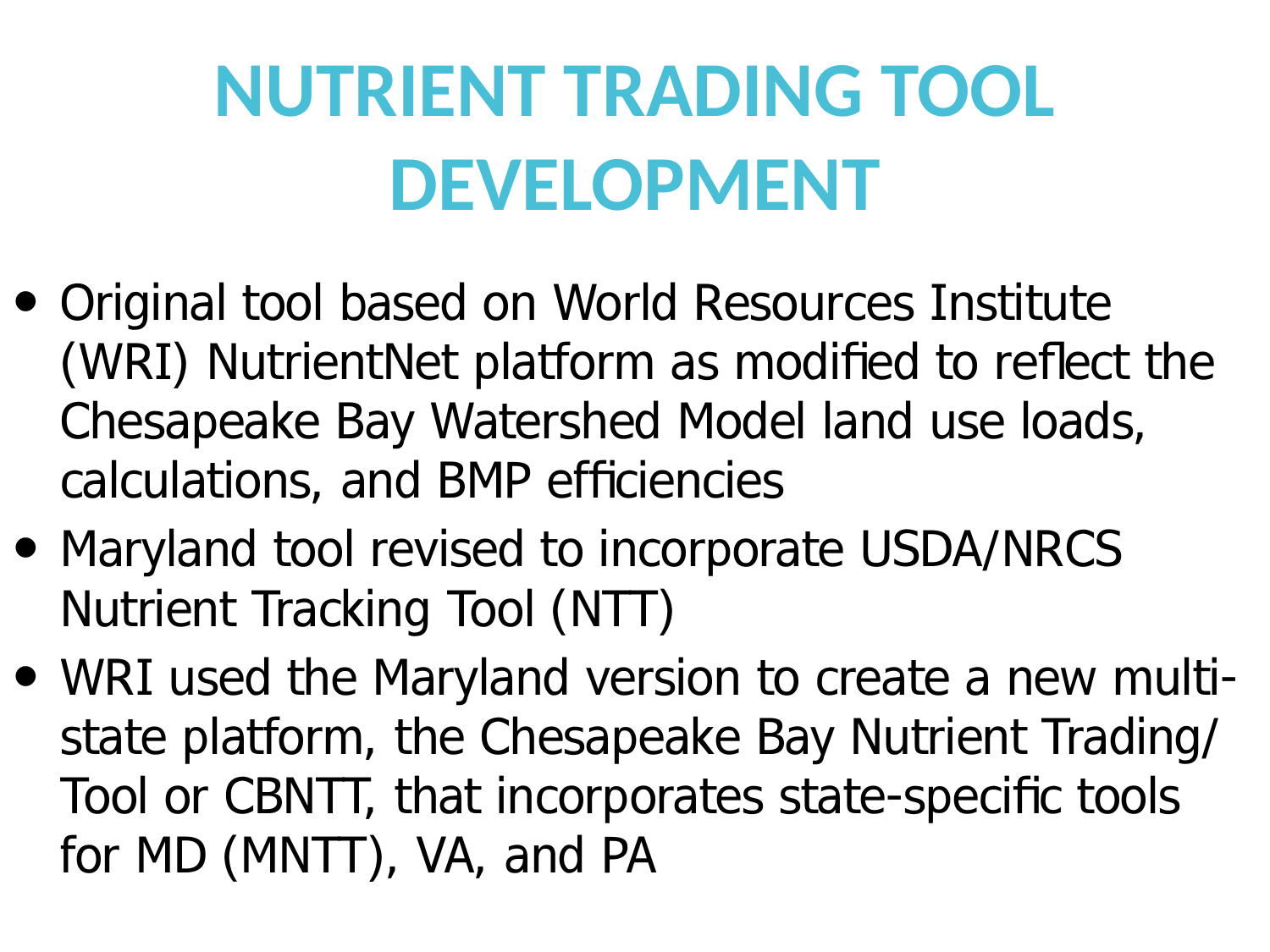

# NUTRIENT TRADING TOOL DEVELOPMENT
Original tool based on World Resources Institute (WRI) NutrientNet platform as modified to reflect the Chesapeake Bay Watershed Model land use loads, calculations, and BMP efficiencies
Maryland tool revised to incorporate USDA/NRCS Nutrient Tracking Tool (NTT)
WRI used the Maryland version to create a new multi-state platform, the Chesapeake Bay Nutrient Trading/ Tool or CBNTT, that incorporates state-specific tools for MD (MNTT), VA, and PA